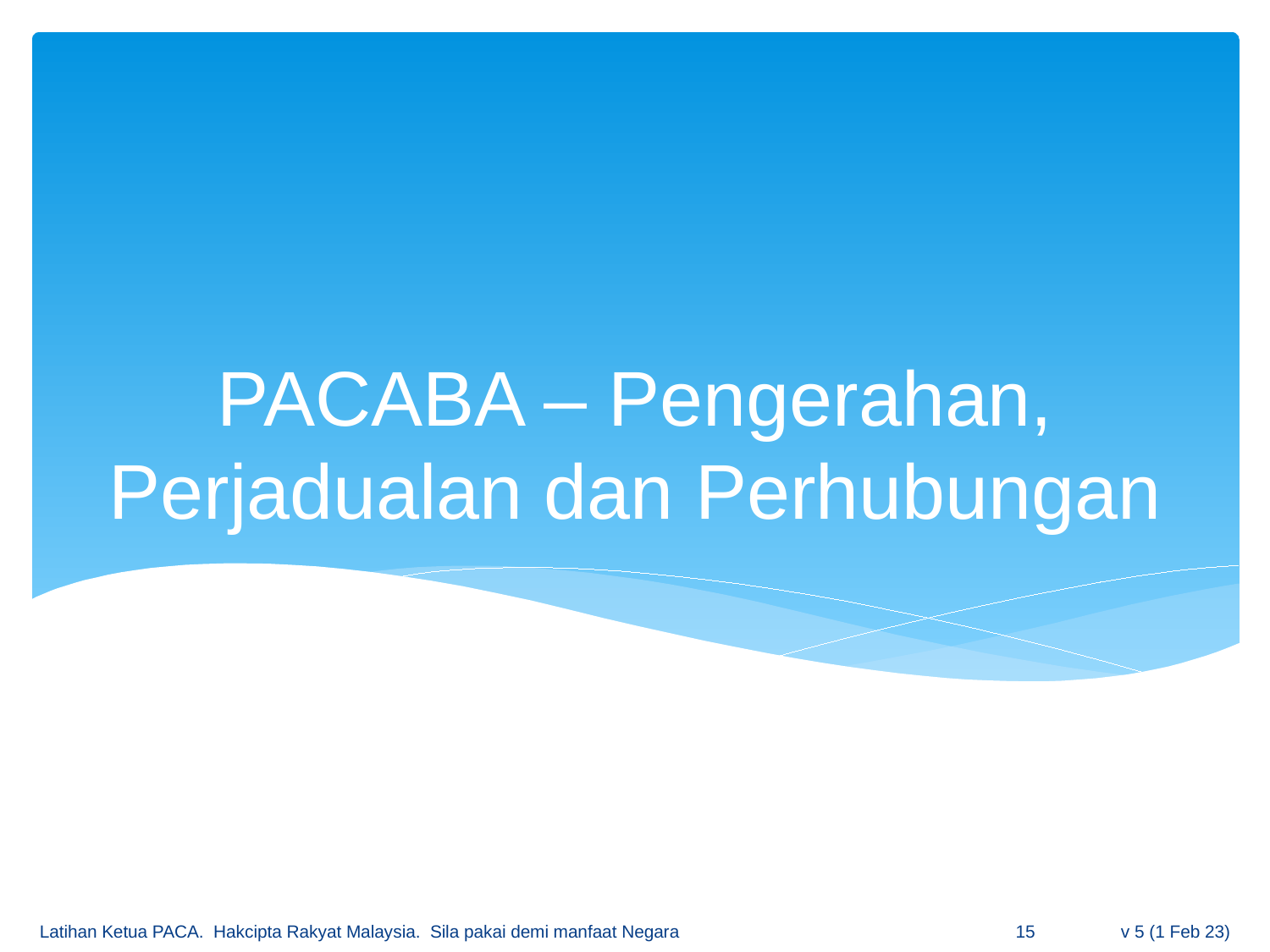

# PACABA – Pengerahan, Perjadualan dan Perhubungan
Latihan Ketua PACA.  Hakcipta Rakyat Malaysia.  Sila pakai demi manfaat Negara
15
v 5 (1 Feb 23)